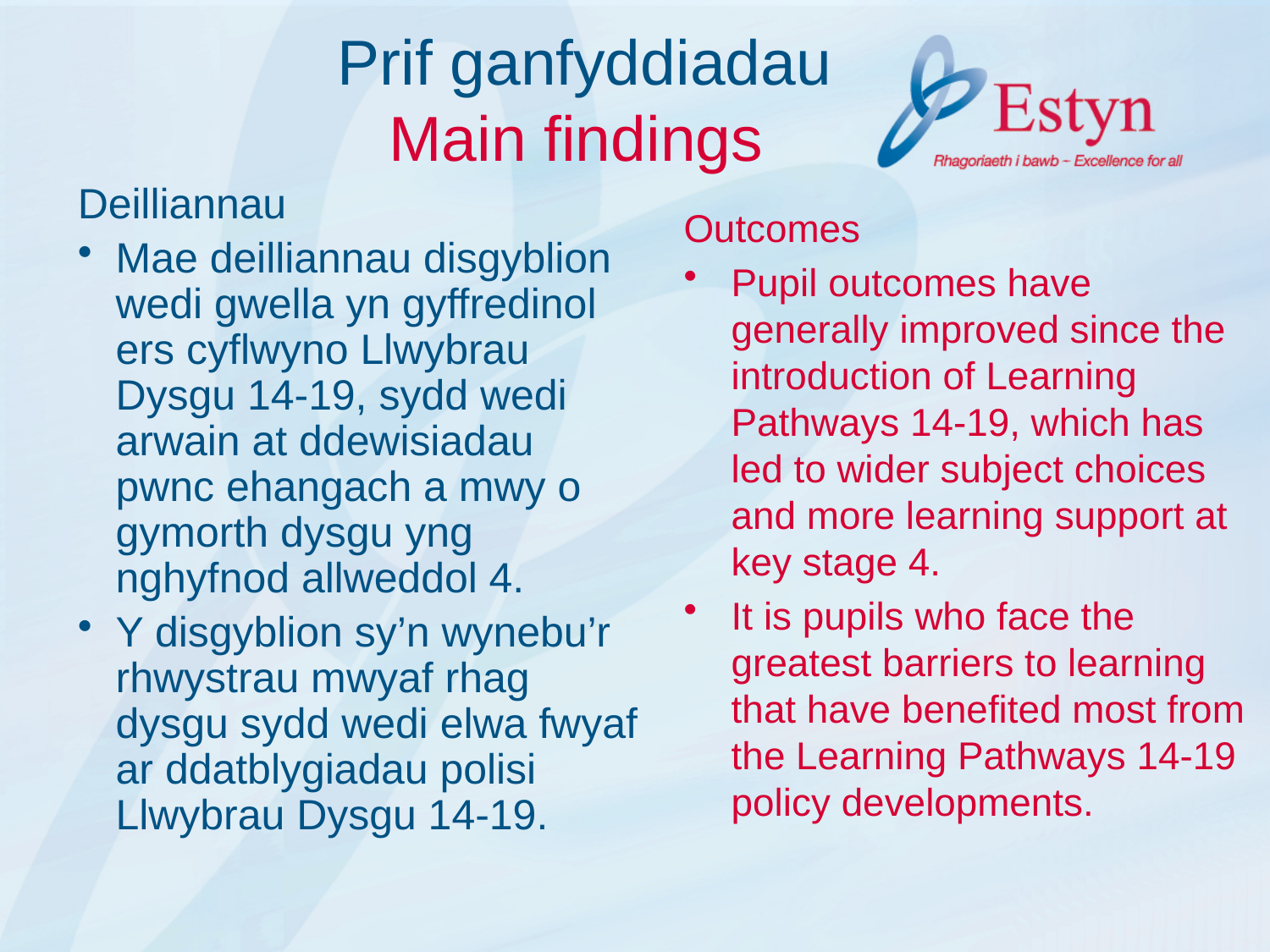

# Prif ganfyddiadau Main findings
Deilliannau
Mae deilliannau disgyblion wedi gwella yn gyffredinol ers cyflwyno Llwybrau Dysgu 14-19, sydd wedi arwain at ddewisiadau pwnc ehangach a mwy o gymorth dysgu yng nghyfnod allweddol 4.
Y disgyblion sy’n wynebu’r rhwystrau mwyaf rhag dysgu sydd wedi elwa fwyaf ar ddatblygiadau polisi Llwybrau Dysgu 14-19.

Outcomes
Pupil outcomes have generally improved since the introduction of Learning Pathways 14-19, which has led to wider subject choices and more learning support at key stage 4.
It is pupils who face the greatest barriers to learning that have benefited most from the Learning Pathways 14-19 policy developments.